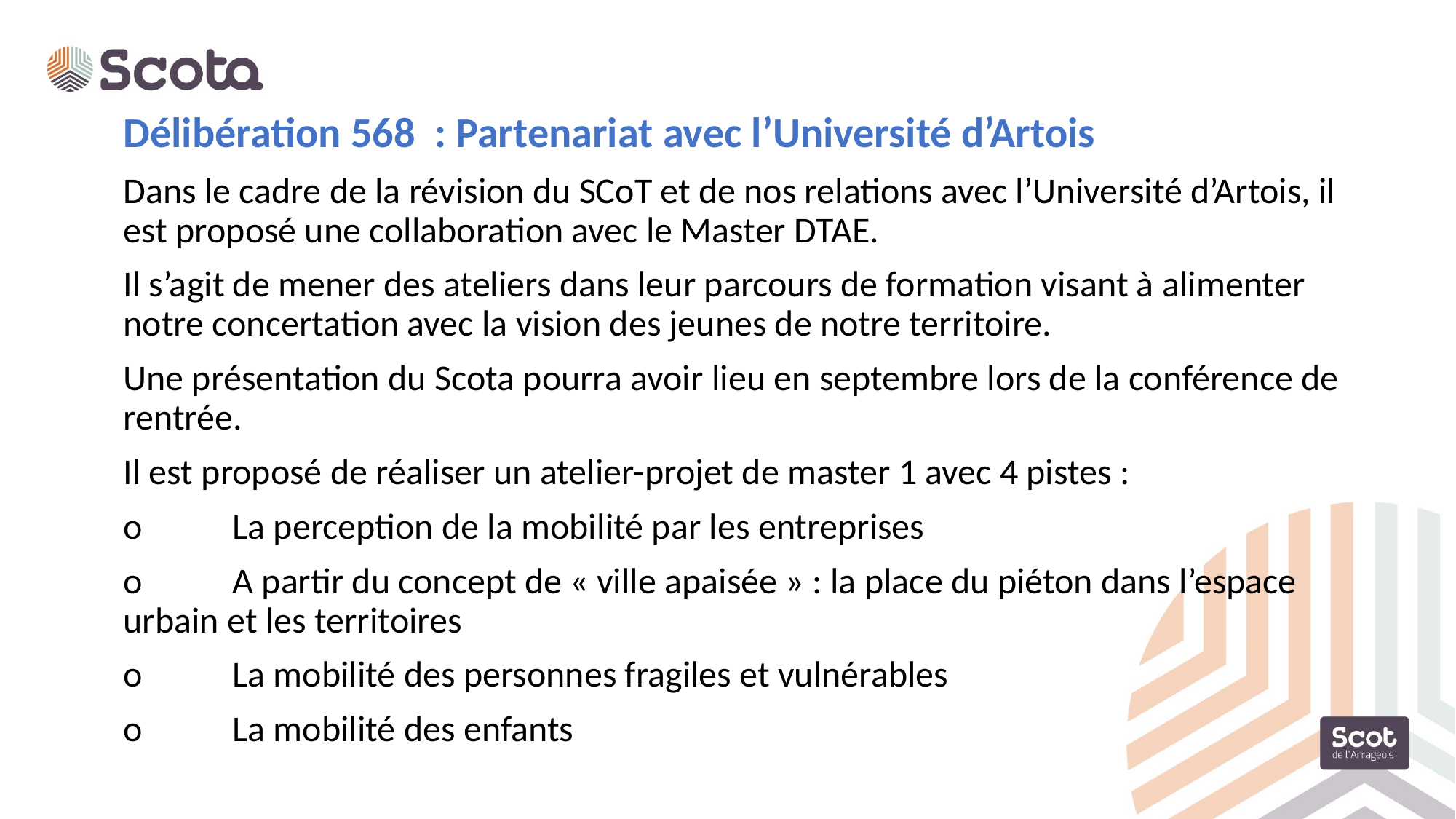

# Délibération 568  : Partenariat avec l’Université d’Artois
Dans le cadre de la révision du SCoT et de nos relations avec l’Université d’Artois, il est proposé une collaboration avec le Master DTAE.
Il s’agit de mener des ateliers dans leur parcours de formation visant à alimenter notre concertation avec la vision des jeunes de notre territoire.
Une présentation du Scota pourra avoir lieu en septembre lors de la conférence de rentrée.
Il est proposé de réaliser un atelier-projet de master 1 avec 4 pistes :
o	La perception de la mobilité par les entreprises
o	A partir du concept de « ville apaisée » : la place du piéton dans l’espace urbain et les territoires
o	La mobilité des personnes fragiles et vulnérables
o	La mobilité des enfants